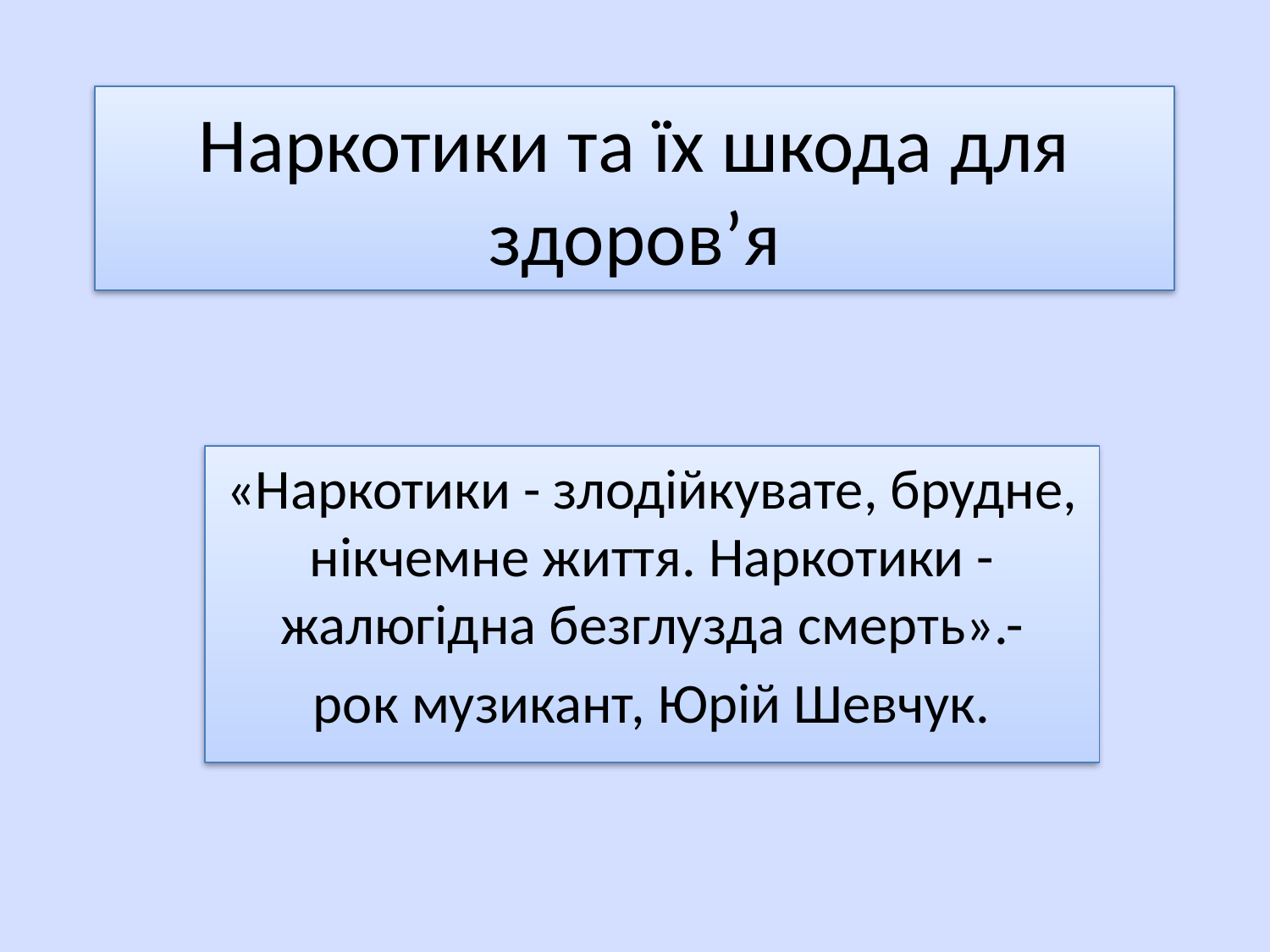

# Наркотики та їх шкода для здоров’я
«Наркотики - злодійкувате, брудне, нікчемне життя. Наркотики - жалюгідна безглузда смерть».-
рок музикант, Юрій Шевчук.